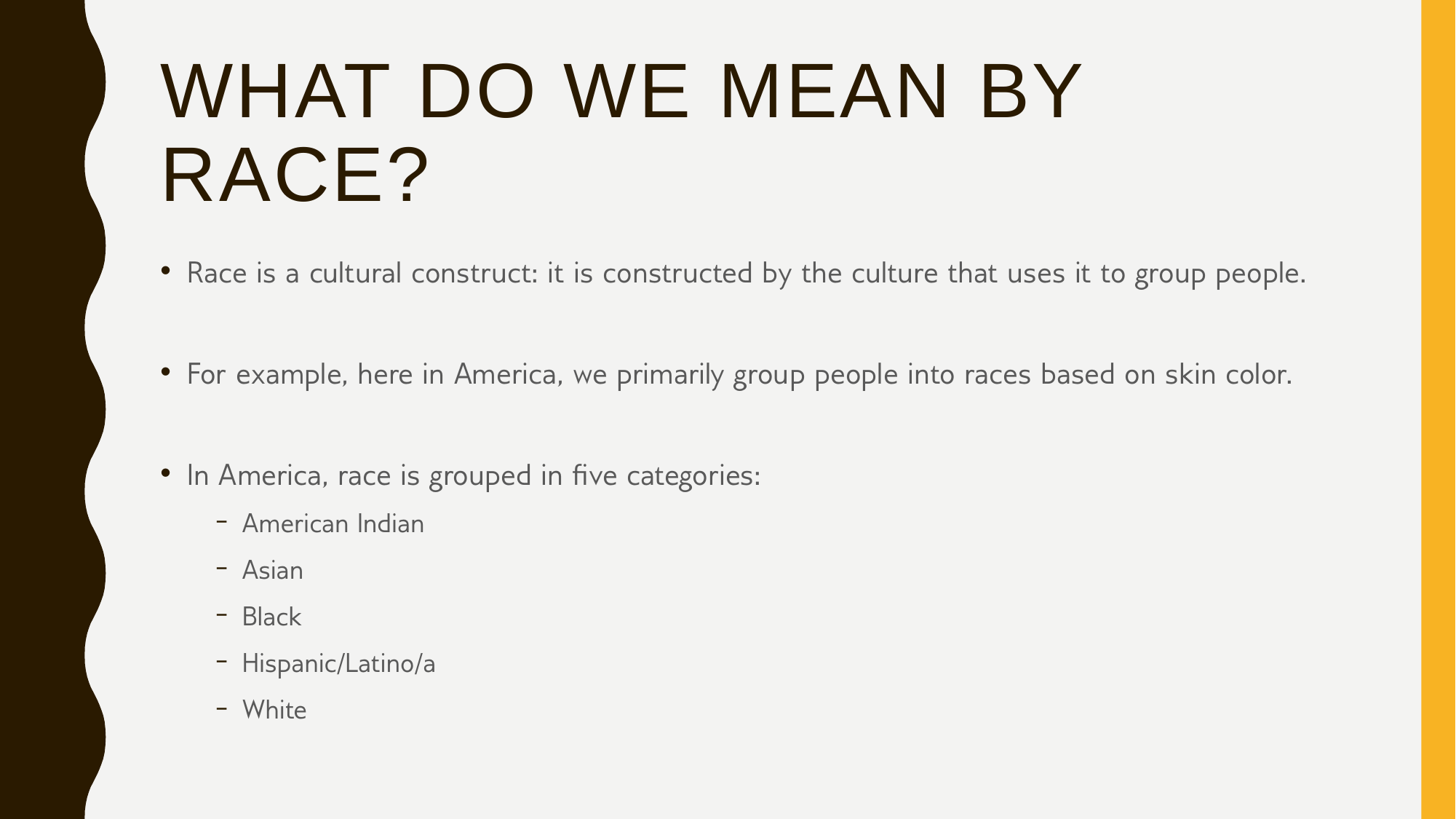

# What do we mean by race?
Race is a cultural construct: it is constructed by the culture that uses it to group people.

For example, here in America, we primarily group people into races based on skin color.

In America, race is grouped in five categories:
American Indian
Asian
Black
Hispanic/Latino/a
White